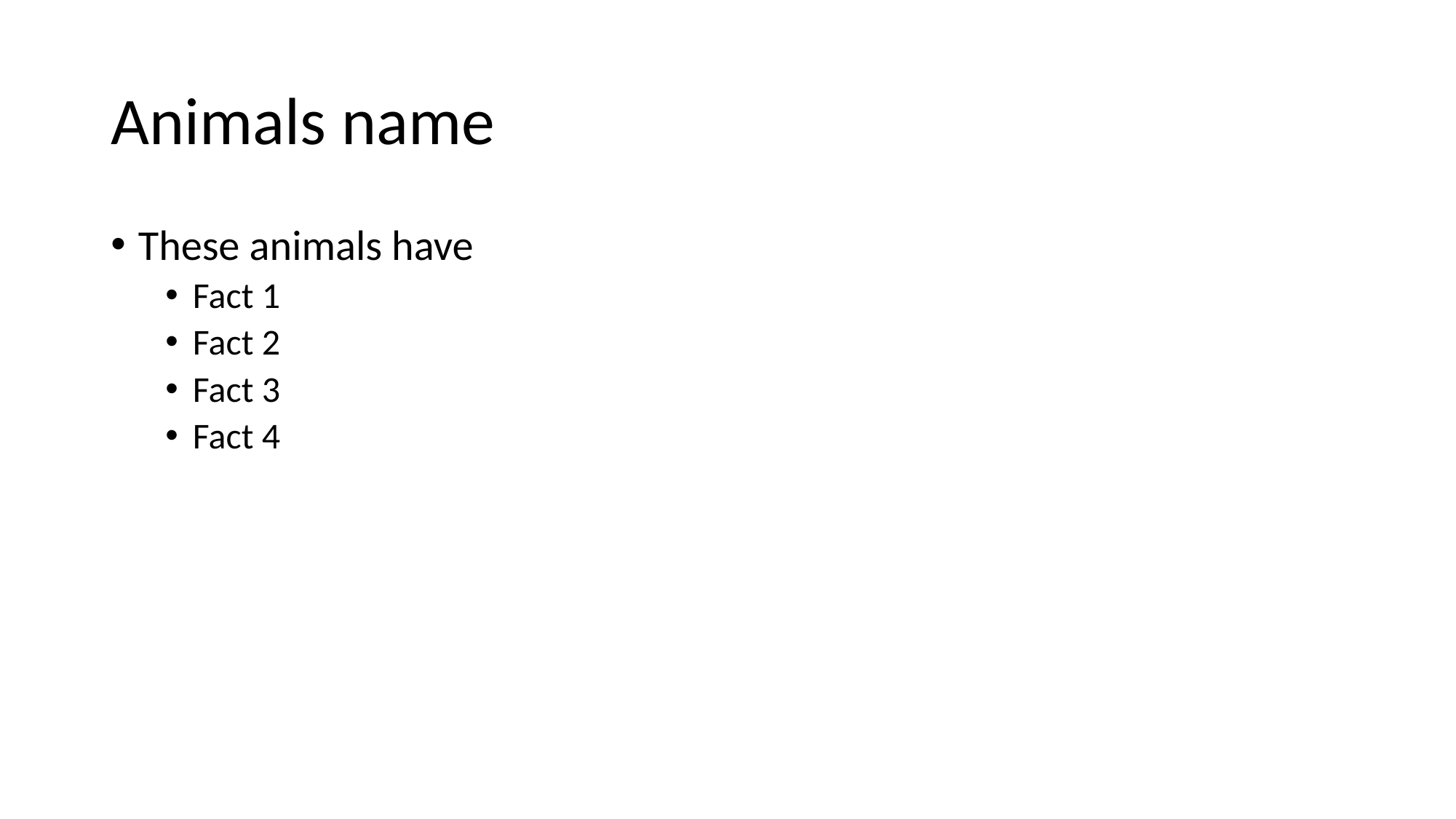

# Animals name
These animals have
Fact 1
Fact 2
Fact 3
Fact 4